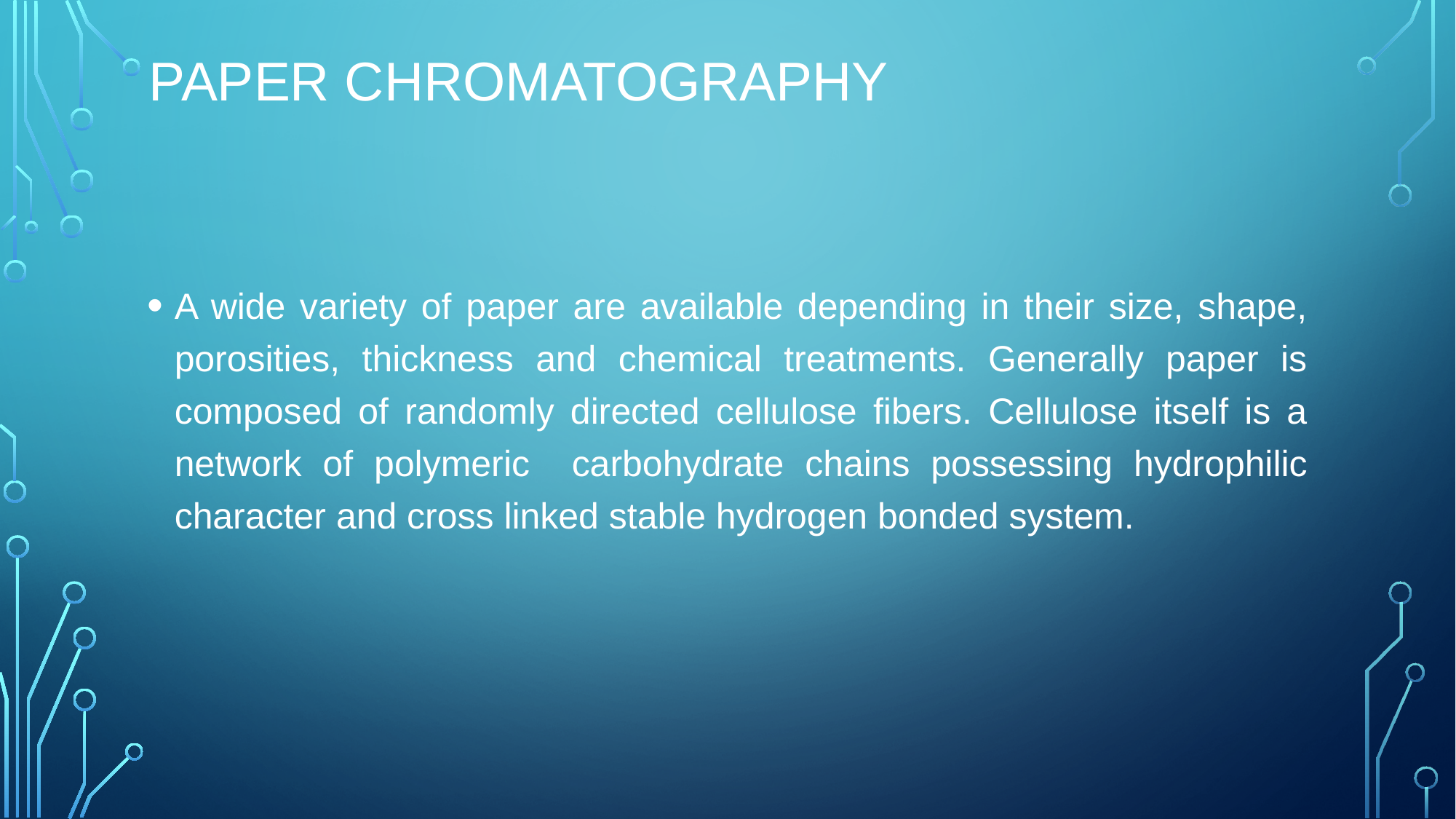

# Paper Chromatography
A wide variety of paper are available depending in their size, shape, porosities, thickness and chemical treatments. Generally paper is composed of randomly directed cellulose fibers. Cellulose itself is a network of polymeric  carbohydrate chains possessing hydrophilic character and cross linked stable hydrogen bonded system.